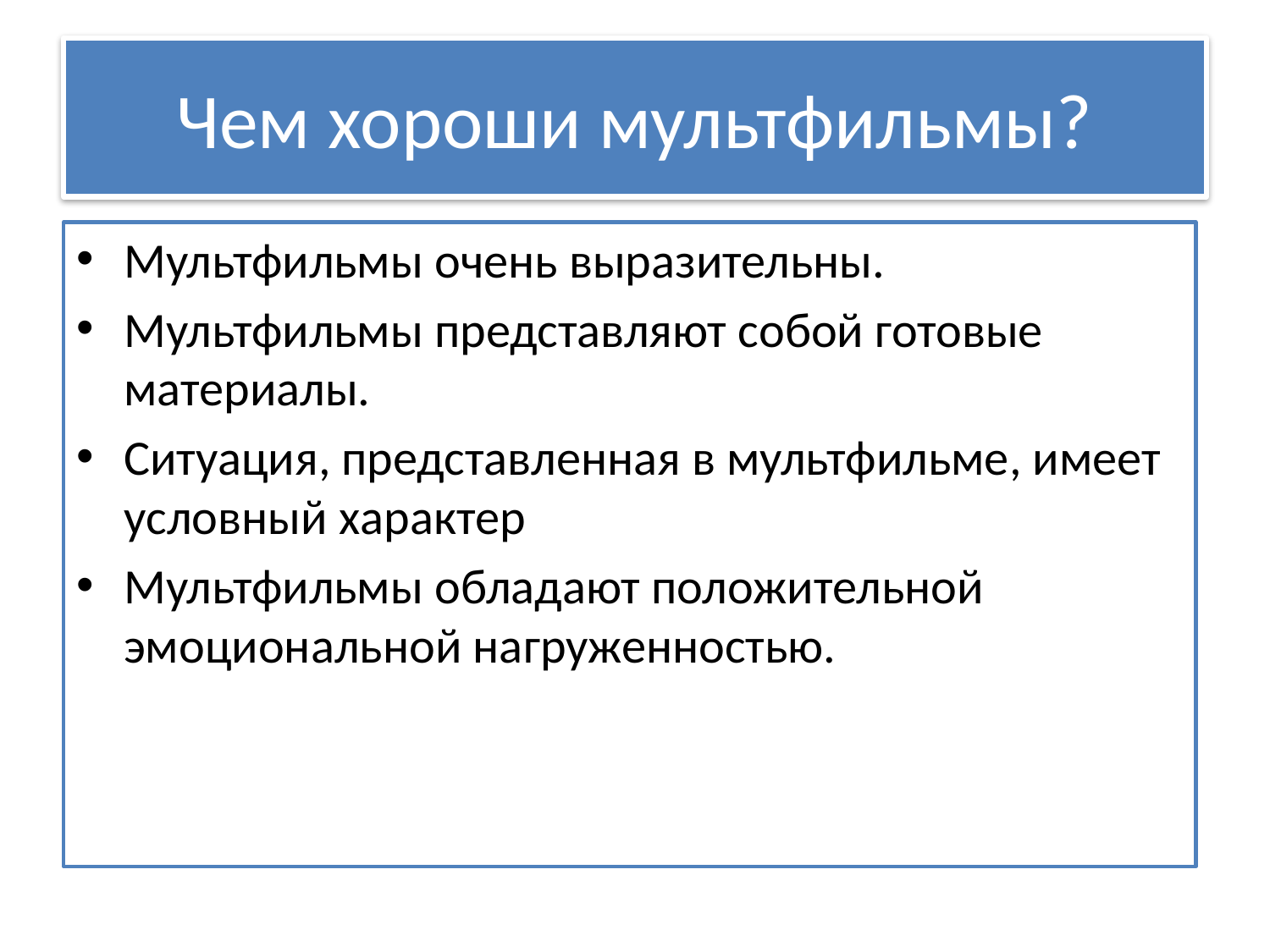

# Чем хороши мультфильмы?
Мультфильмы очень выразительны.
Мультфильмы представляют собой готовые материалы.
Ситуация, представленная в мультфильме, имеет условный характер
Мультфильмы обладают положительной эмоциональной нагруженностью.